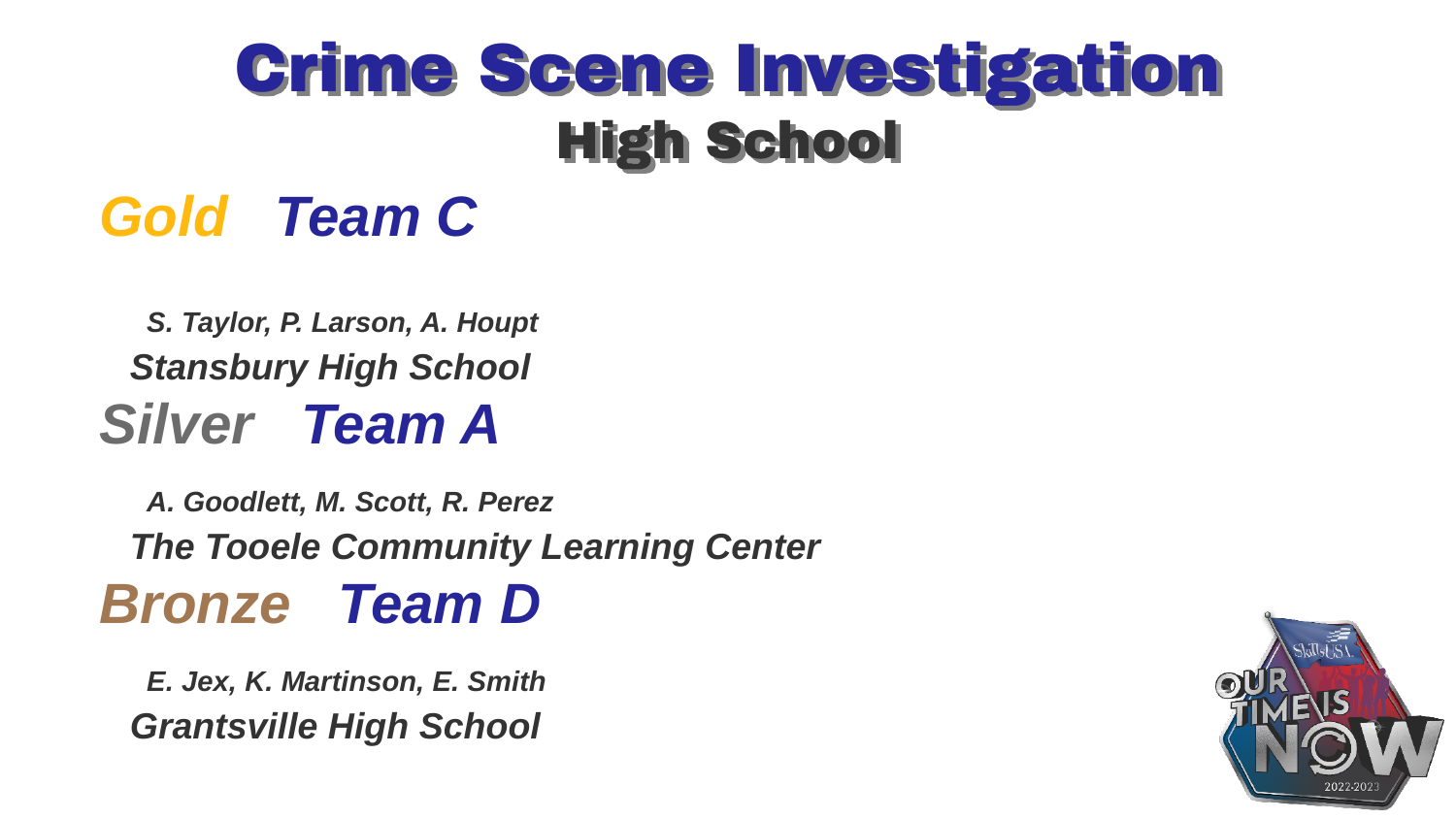

# Crime Scene Investigation High School
Gold   Team C
   S. Taylor, P. Larson, A. Houpt
   Stansbury High School
Silver   Team A
   A. Goodlett, M. Scott, R. Perez
   The Tooele Community Learning Center
Bronze   Team D
   E. Jex, K. Martinson, E. Smith
   Grantsville High School